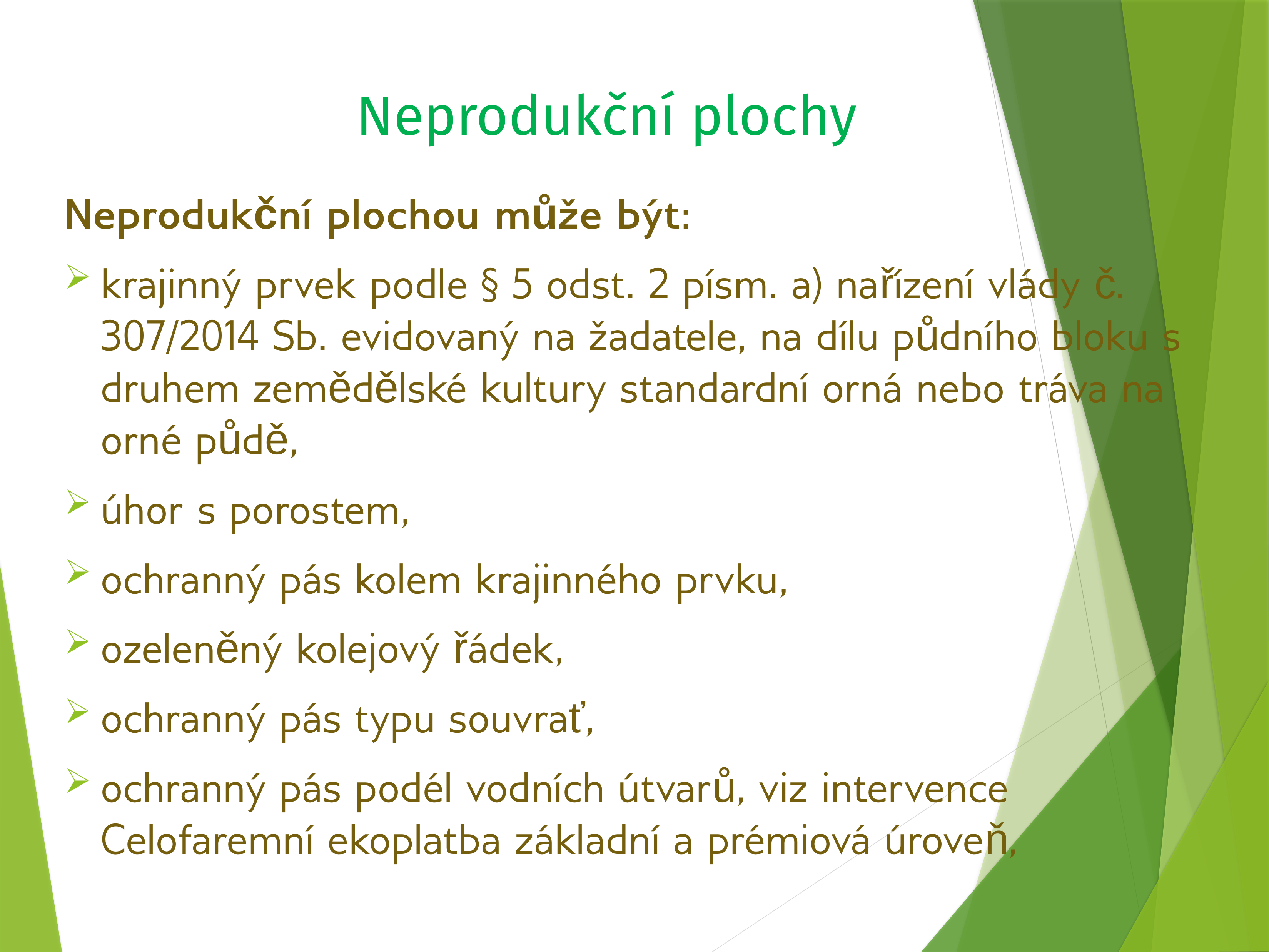

# Neprodukční plochy
Neprodukční plochou může být:
krajinný prvek podle § 5 odst. 2 písm. a) nařízení vlády č. 307/2014 Sb. evidovaný na žadatele, na dílu půdního bloku s druhem zemědělské kultury standardní orná nebo tráva na orné půdě,
úhor s porostem,
ochranný pás kolem krajinného prvku,
ozeleněný kolejový řádek,
ochranný pás typu souvrať,
ochranný pás podél vodních útvarů, viz intervence Celofaremní ekoplatba základní a prémiová úroveň,